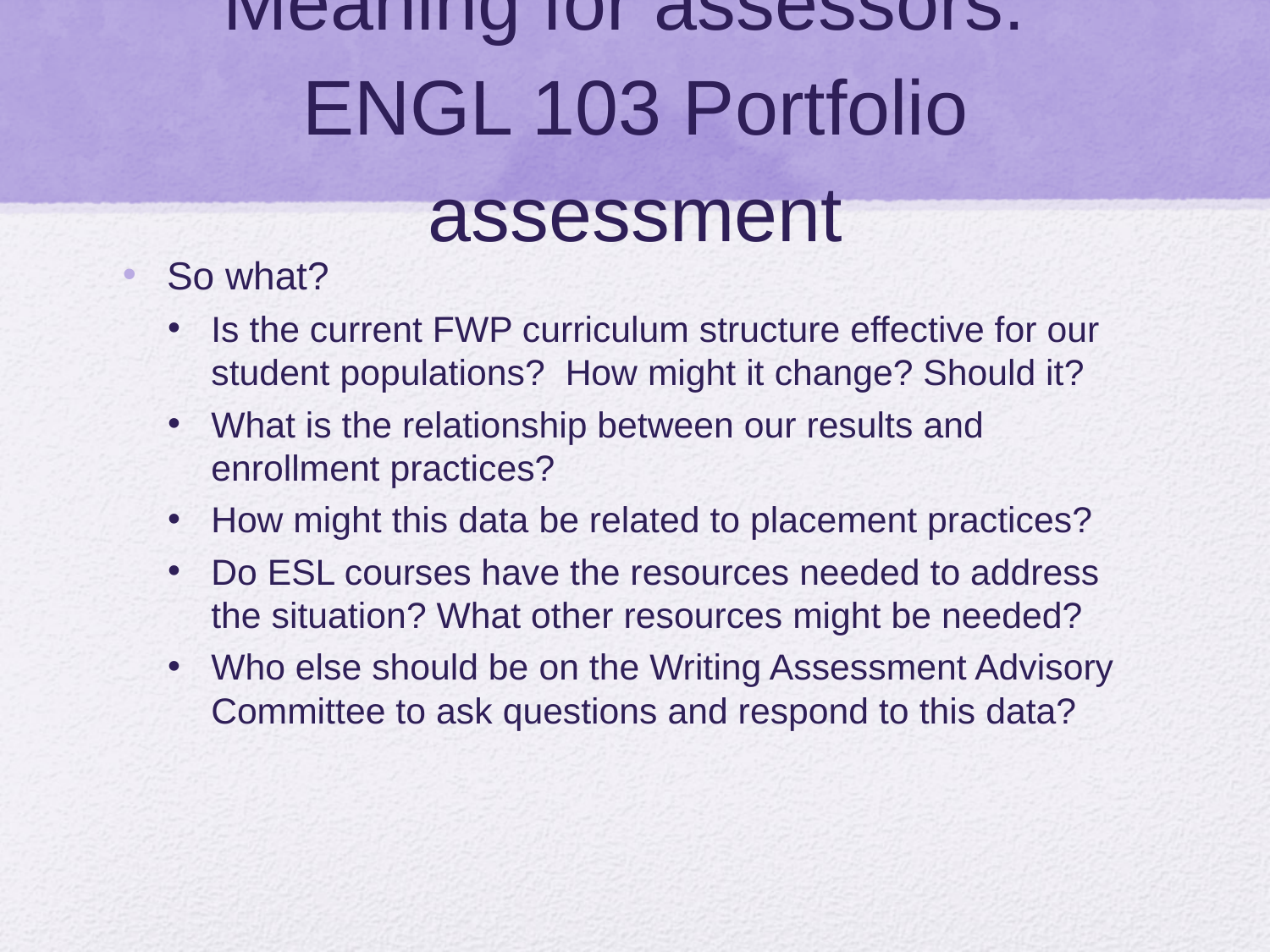

Meaning for assessors:
ENGL 103 Portfolio assessment
So what?
Is the current FWP curriculum structure effective for our student populations?  How might it change? Should it?
What is the relationship between our results and enrollment practices?
How might this data be related to placement practices?
Do ESL courses have the resources needed to address the situation? What other resources might be needed?
Who else should be on the Writing Assessment Advisory Committee to ask questions and respond to this data?